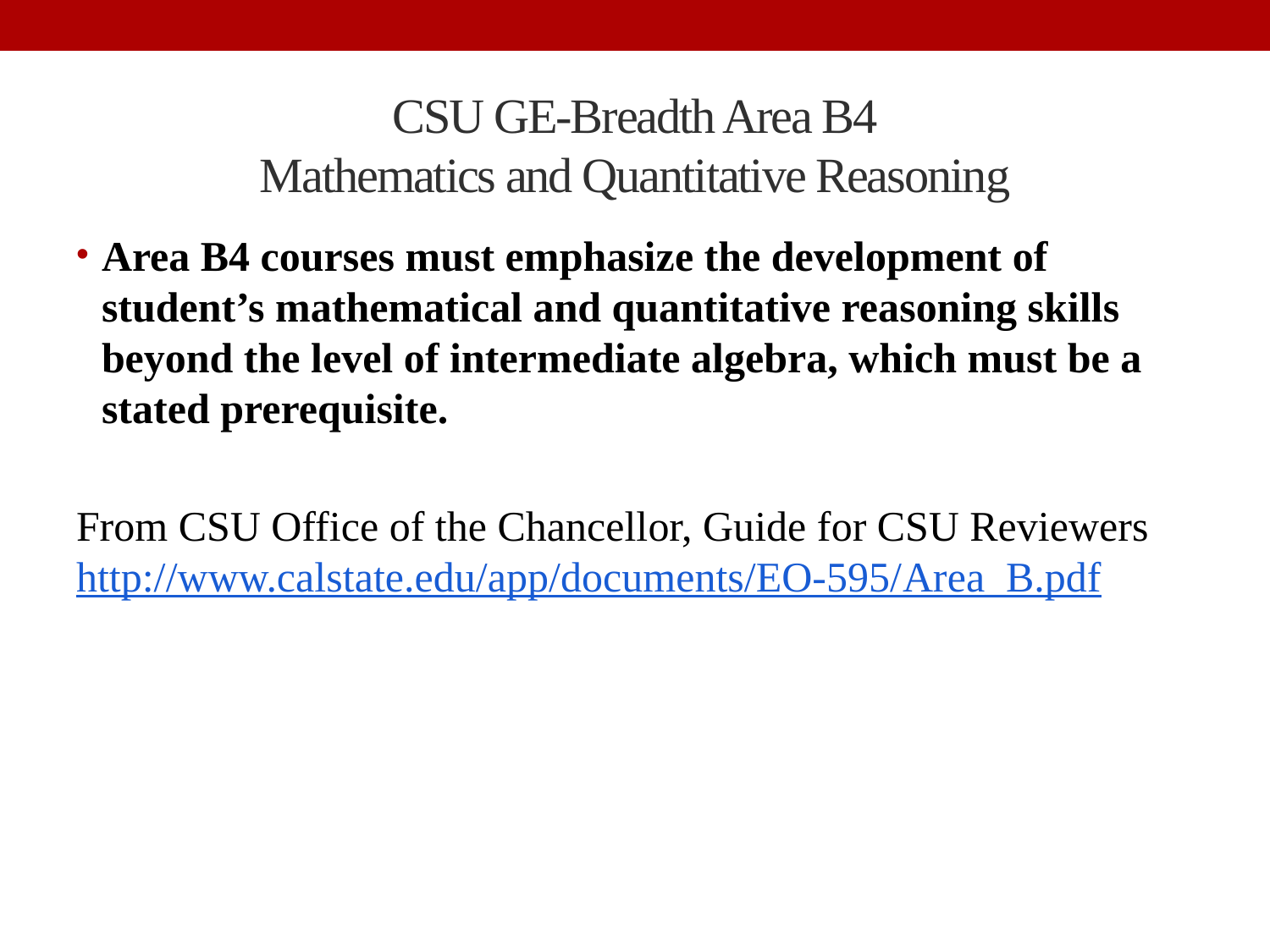

# CSU GE-Breadth Area B4 Mathematics and Quantitative Reasoning
Area B4 courses must emphasize the development of student’s mathematical and quantitative reasoning skills beyond the level of intermediate algebra, which must be a stated prerequisite.

From CSU Office of the Chancellor, Guide for CSU Reviewers http://www.calstate.edu/app/documents/EO-595/Area_B.pdf